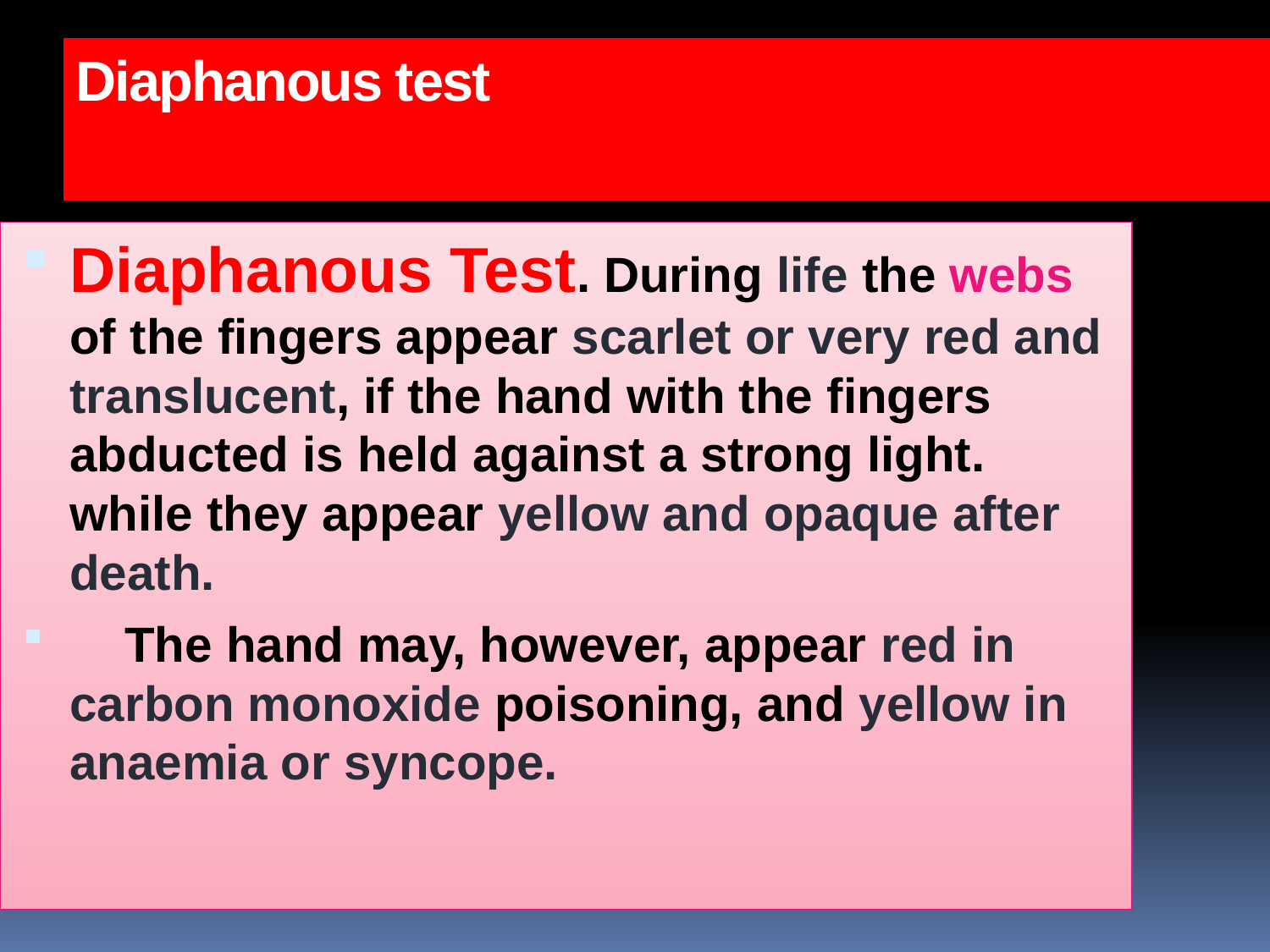

Diaphanous test
Diaphanous Test. During life the webs of the fingers appear scarlet or very red and translucent, if the hand with the fingers abducted is held against a strong light. while they appear yellow and opaque after death.
    The hand may, however, appear red in carbon monoxide poisoning, and yellow in anaemia or syncope.